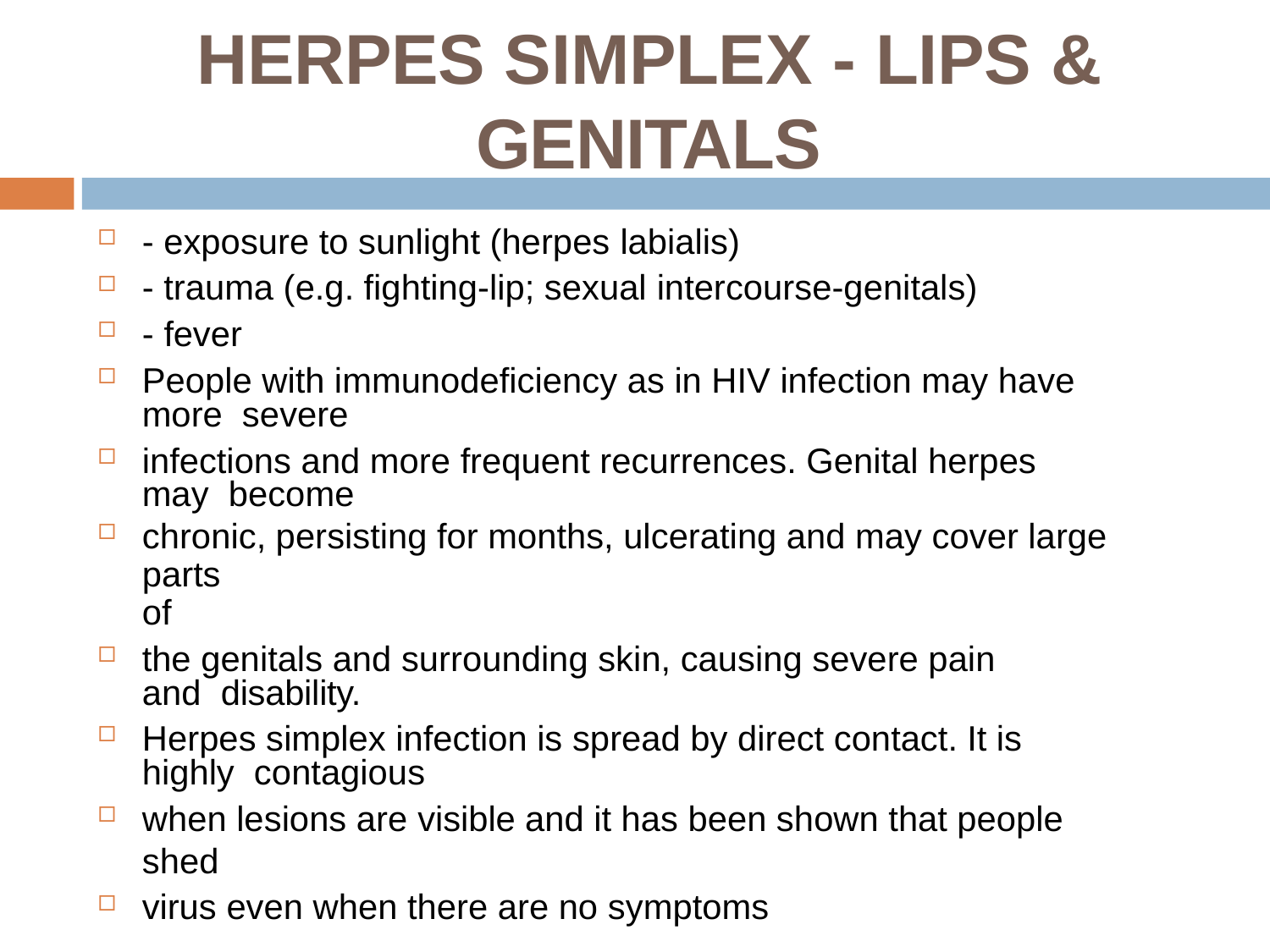

# HERPES SIMPLEX - LIPS &  GENITALS
- exposure to sunlight (herpes labialis)
- trauma (e.g. fighting-lip; sexual intercourse-genitals)
- fever
People with immunodeficiency as in HIV infection may have more  severe
infections and more frequent recurrences. Genital herpes may  become
chronic, persisting for months, ulcerating and may cover large parts
of
the genitals and surrounding skin, causing severe pain and  disability.
Herpes simplex infection is spread by direct contact. It is highly  contagious
when lesions are visible and it has been shown that people shed
virus even when there are no symptoms